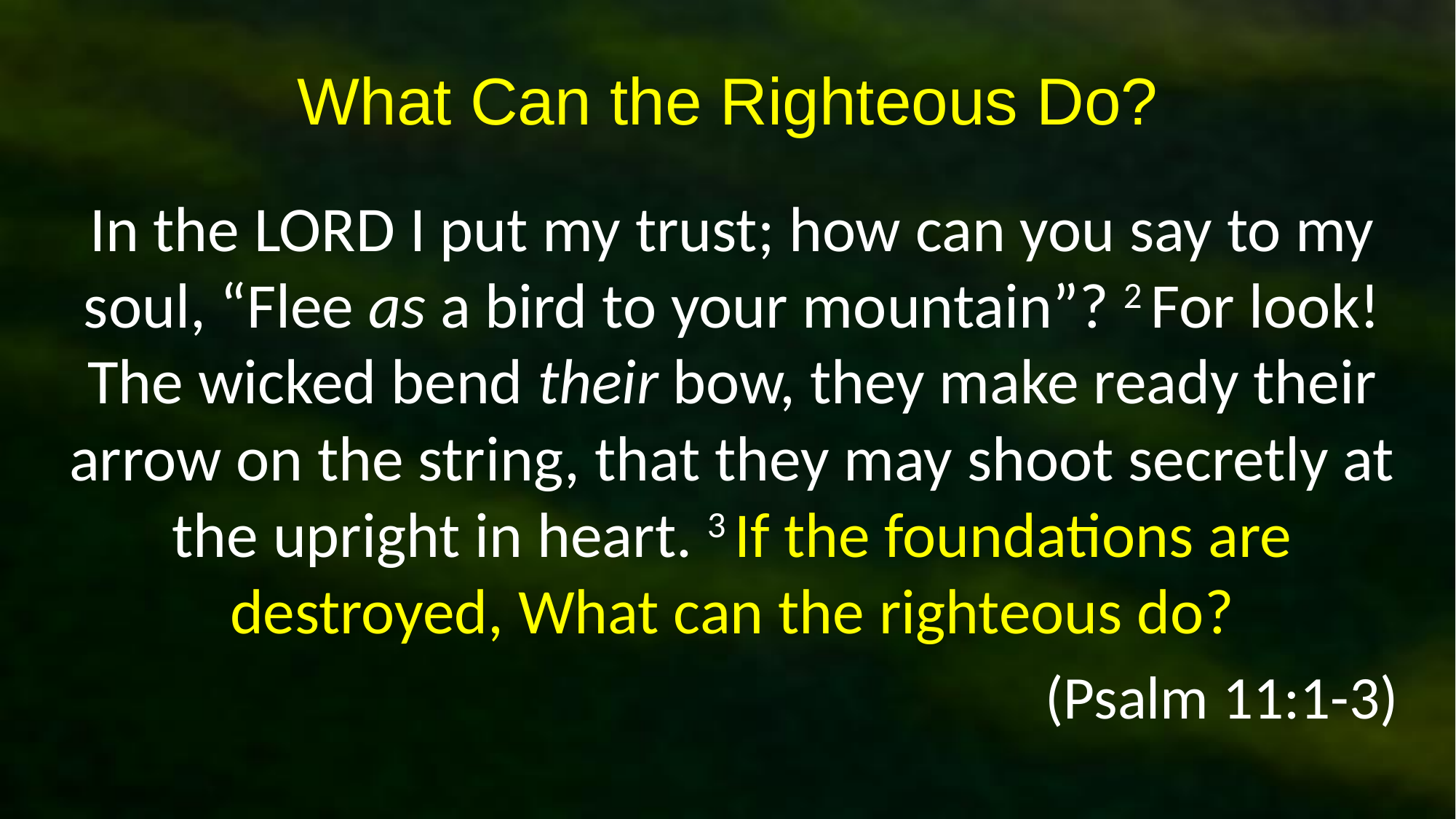

# What Can the Righteous Do?
In the Lord I put my trust; how can you say to my soul, “Flee as a bird to your mountain”? 2 For look! The wicked bend their bow, they make ready their arrow on the string, that they may shoot secretly at the upright in heart. 3 If the foundations are destroyed, What can the righteous do?
(Psalm 11:1-3)